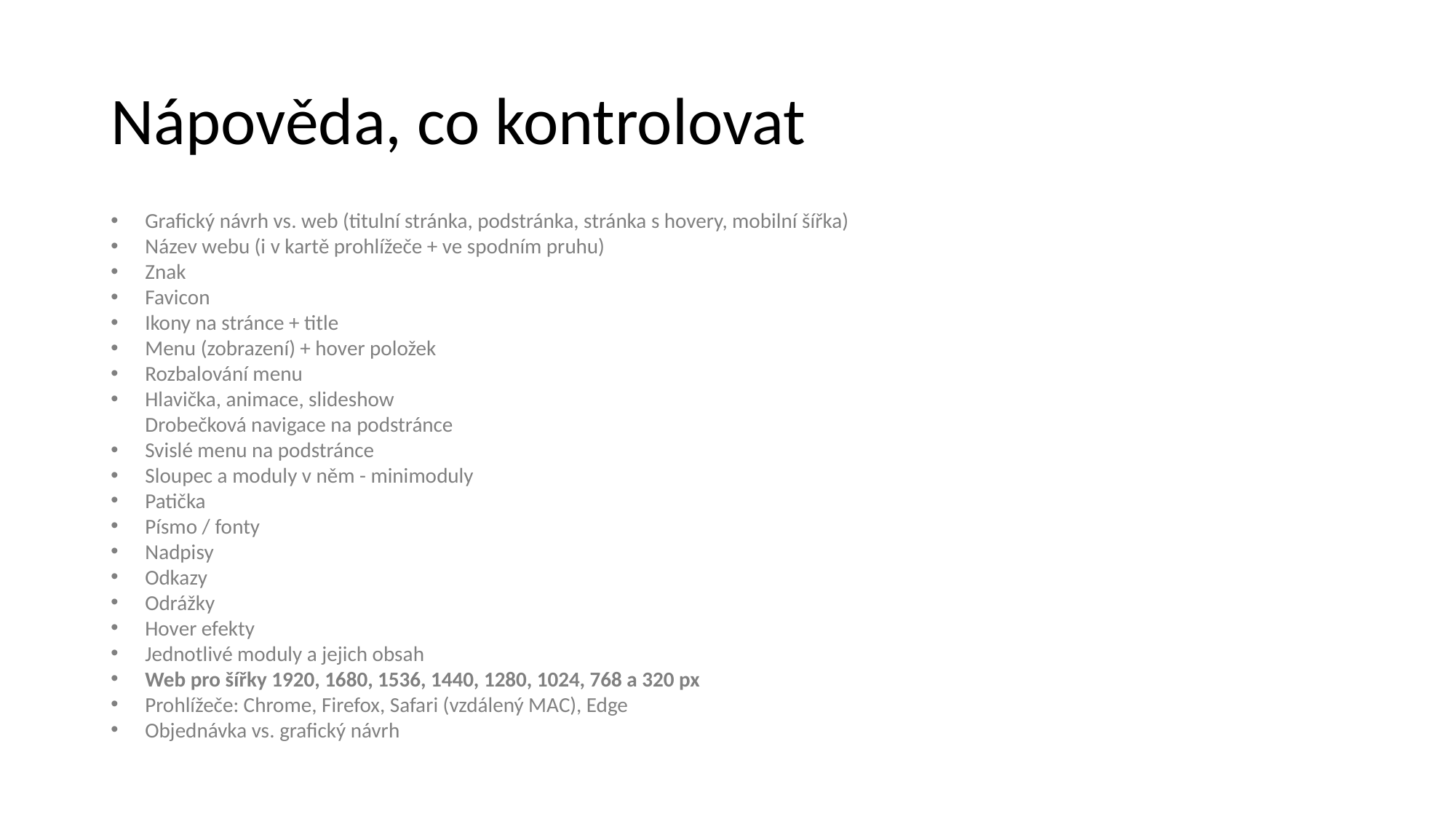

# Nápověda, co kontrolovat
Grafický návrh vs. web (titulní stránka, podstránka, stránka s hovery, mobilní šířka)
Název webu (i v kartě prohlížeče + ve spodním pruhu)
Znak
Favicon
Ikony na stránce + title
Menu (zobrazení) + hover položek
Rozbalování menu
Hlavička, animace, slideshow
Drobečková navigace na podstránce
Svislé menu na podstránce
Sloupec a moduly v něm - minimoduly
Patička
Písmo / fonty
Nadpisy
Odkazy
Odrážky
Hover efekty
Jednotlivé moduly a jejich obsah
Web pro šířky 1920, 1680, 1536, 1440, 1280, 1024, 768 a 320 px
Prohlížeče: Chrome, Firefox, Safari (vzdálený MAC), Edge
Objednávka vs. grafický návrh